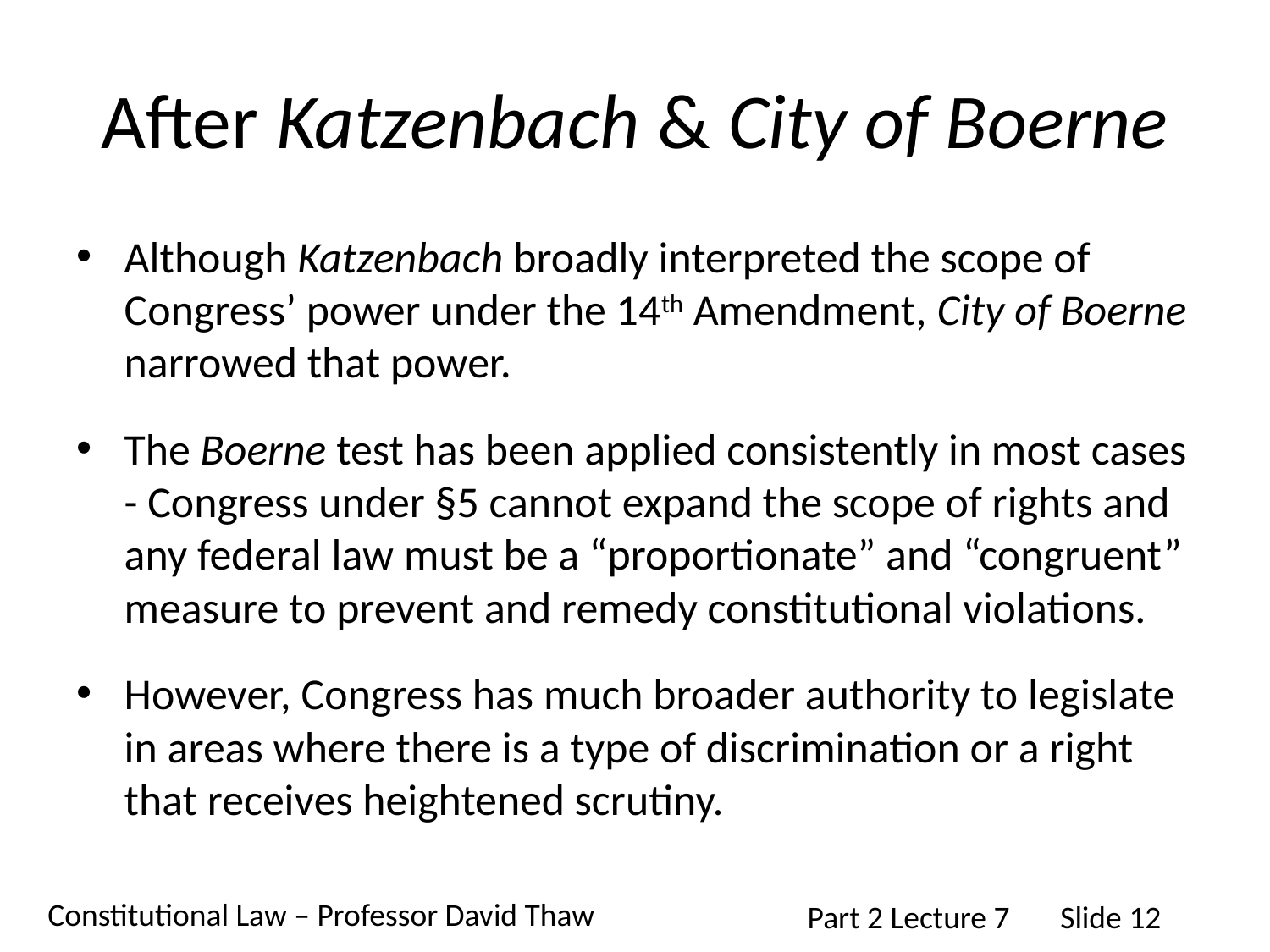

# After Katzenbach & City of Boerne
Although Katzenbach broadly interpreted the scope of Congress’ power under the 14th Amendment, City of Boerne narrowed that power.

The Boerne test has been applied consistently in most cases - Congress under §5 cannot expand the scope of rights and  any federal law must be a “proportionate” and “congruent” measure to prevent and remedy constitutional violations.

However, Congress has much broader authority to legislate in areas where there is a type of discrimination or a right that receives heightened scrutiny.